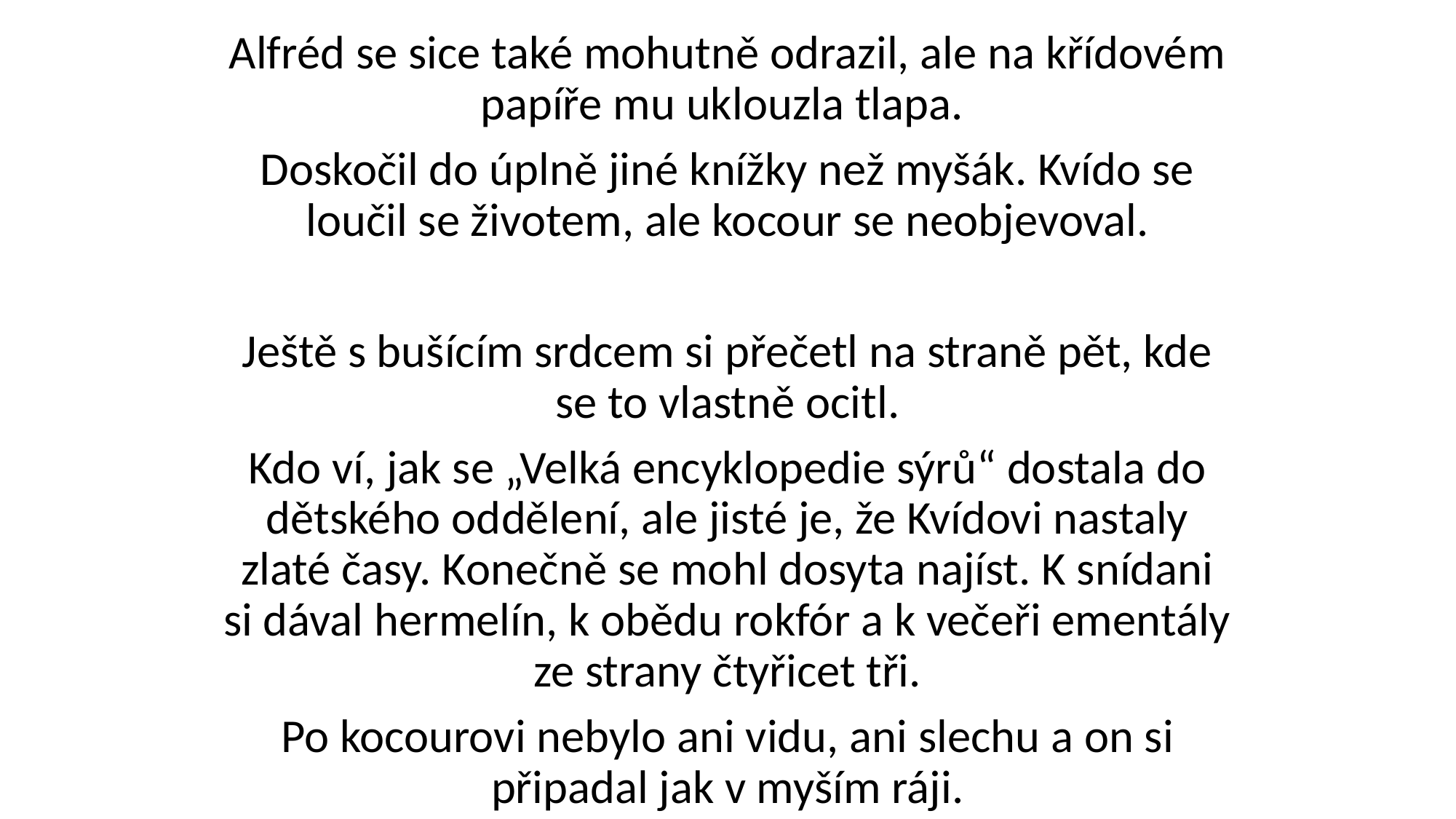

Alfréd se sice také mohutně odrazil, ale na křídovém papíře mu uklouzla tlapa.
Doskočil do úplně jiné knížky než myšák. Kvído se loučil se životem, ale kocour se neobjevoval.

Ještě s bušícím srdcem si přečetl na straně pět, kde se to vlastně ocitl.
Kdo ví, jak se „Velká encyklopedie sýrů“ dostala do dětského oddělení, ale jisté je, že Kvídovi nastaly zlaté časy. Konečně se mohl dosyta najíst. K snídani si dával hermelín, k obědu rokfór a k večeři ementály ze strany čtyřicet tři.
Po kocourovi nebylo ani vidu, ani slechu a on si připadal jak v myším ráji.